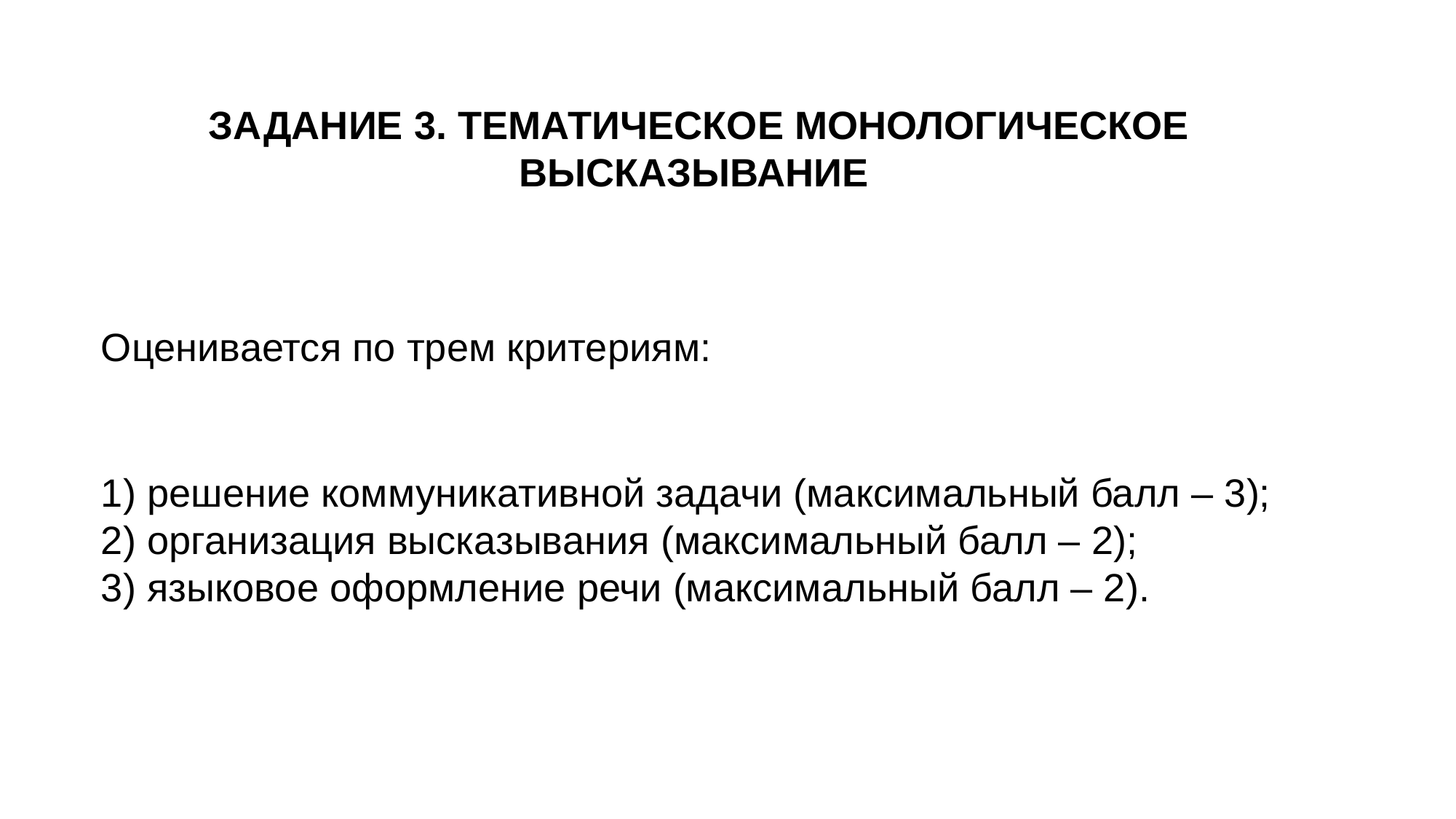

ЗАДАНИЕ 3. ТЕМАТИЧЕСКОЕ МОНОЛОГИЧЕСКОЕ ВЫСКАЗЫВАНИЕ

Оценивается по трем критериям:

1) решение коммуникативной задачи (максимальный балл – 3);
2) организация высказывания (максимальный балл – 2);
3) языковое оформление речи (максимальный балл – 2).